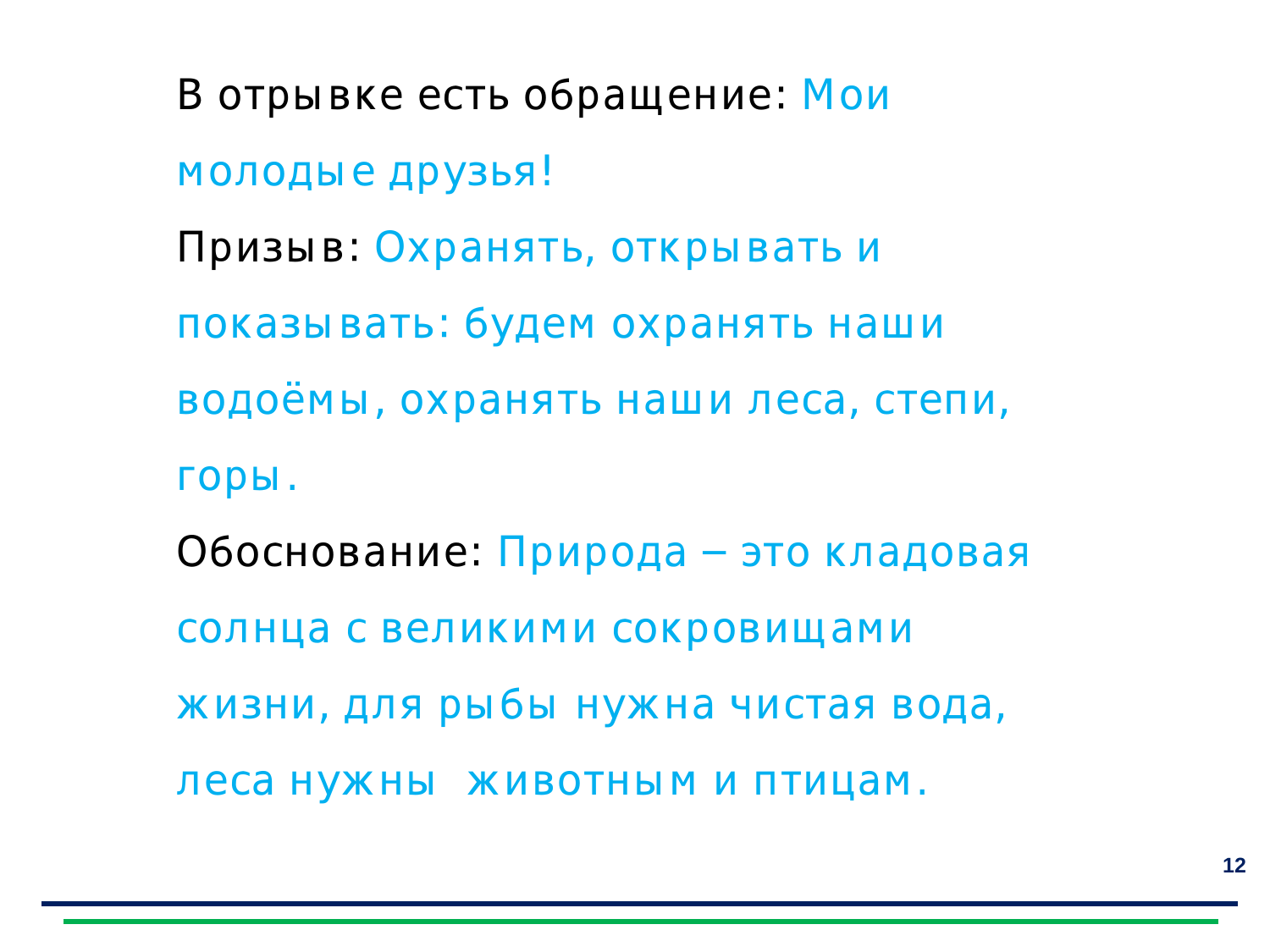

В отрывке есть обращение: Мои молодые друзья!
Призыв: Охранять, открывать и показывать: будем охранять наши водоёмы, охранять наши леса, степи, горы.
Обоснование: Природа – это кладовая солнца с великими сокровищами жизни, для рыбы нужна чистая вода,  леса нужны  животным и птицам.
12